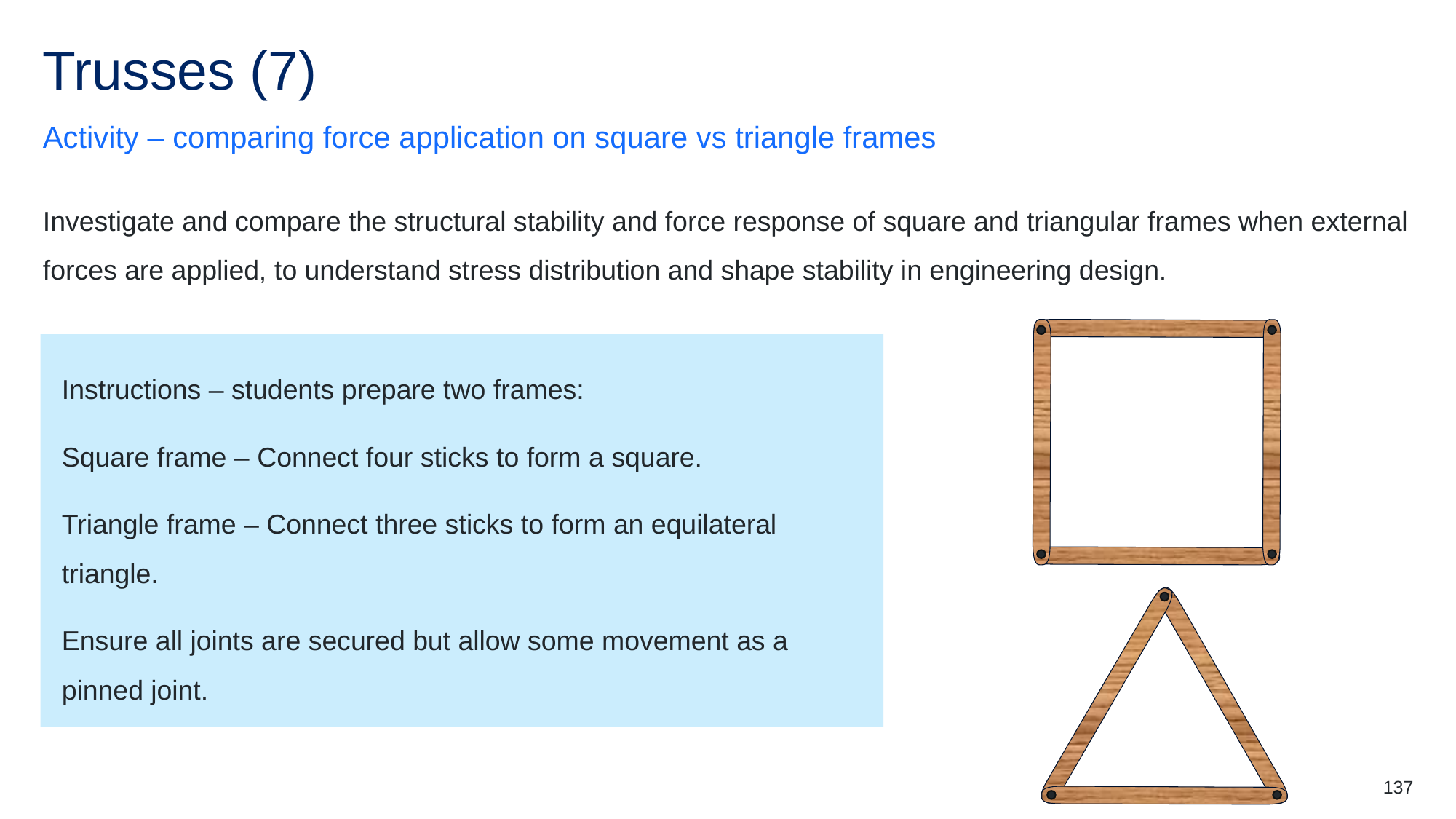

# Trusses (7)
Activity – comparing force application on square vs triangle frames
Investigate and compare the structural stability and force response of square and triangular frames when external forces are applied, to understand stress distribution and shape stability in engineering design.

Instructions – students prepare two frames:
Square frame – Connect four sticks to form a square.
Triangle frame – Connect three sticks to form an equilateral triangle.
Ensure all joints are secured but allow some movement as a pinned joint.

137